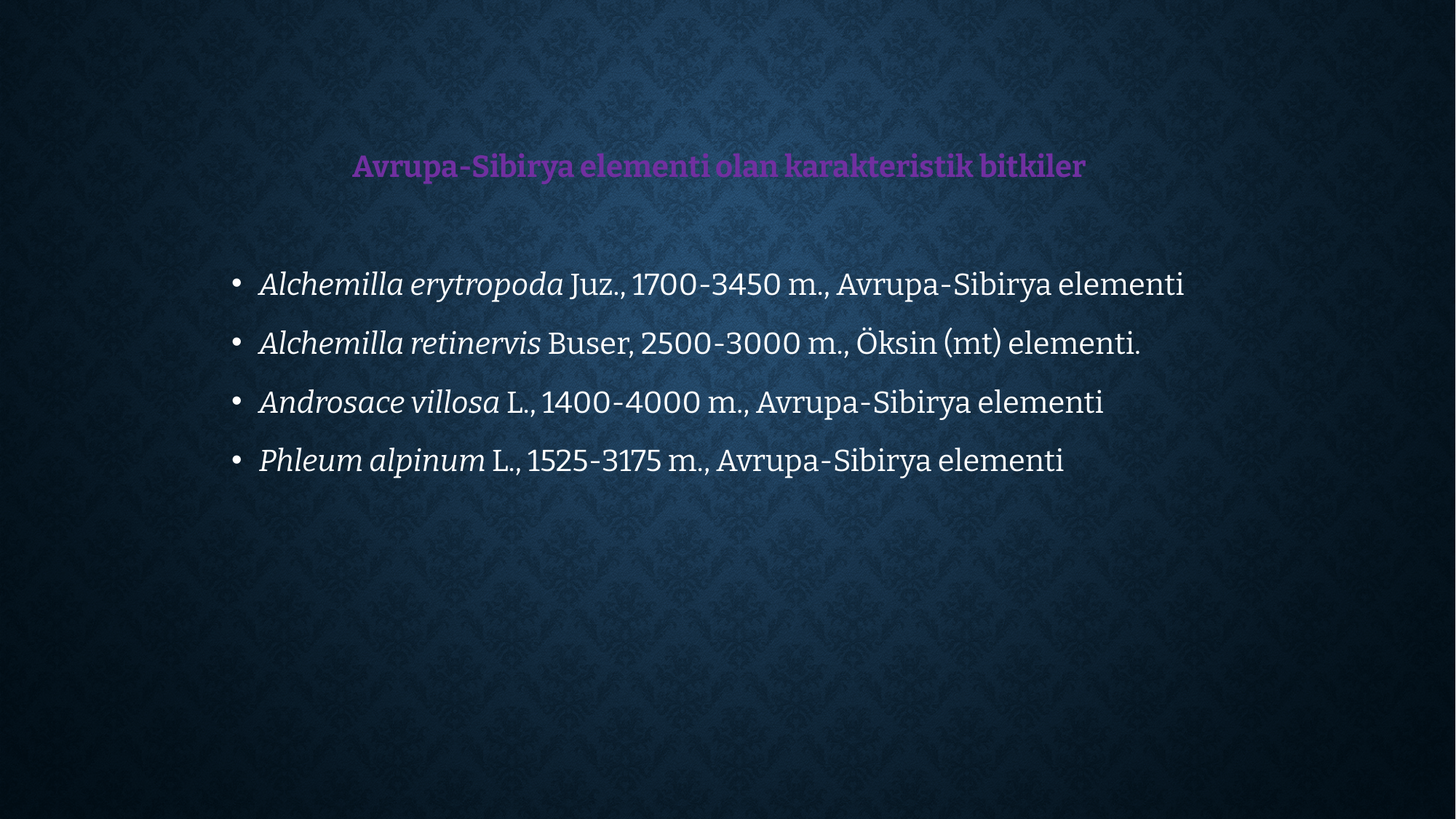

Avrupa-Sibirya elementi olan karakteristik bitkiler

Alchemilla erytropoda Juz., 1700-3450 m., Avrupa-Sibirya elementi
Alchemilla retinervis Buser, 2500-3000 m., Öksin (mt) elementi.
Androsace villosa L., 1400-4000 m., Avrupa-Sibirya elementi
Phleum alpinum L., 1525-3175 m., Avrupa-Sibirya elementi